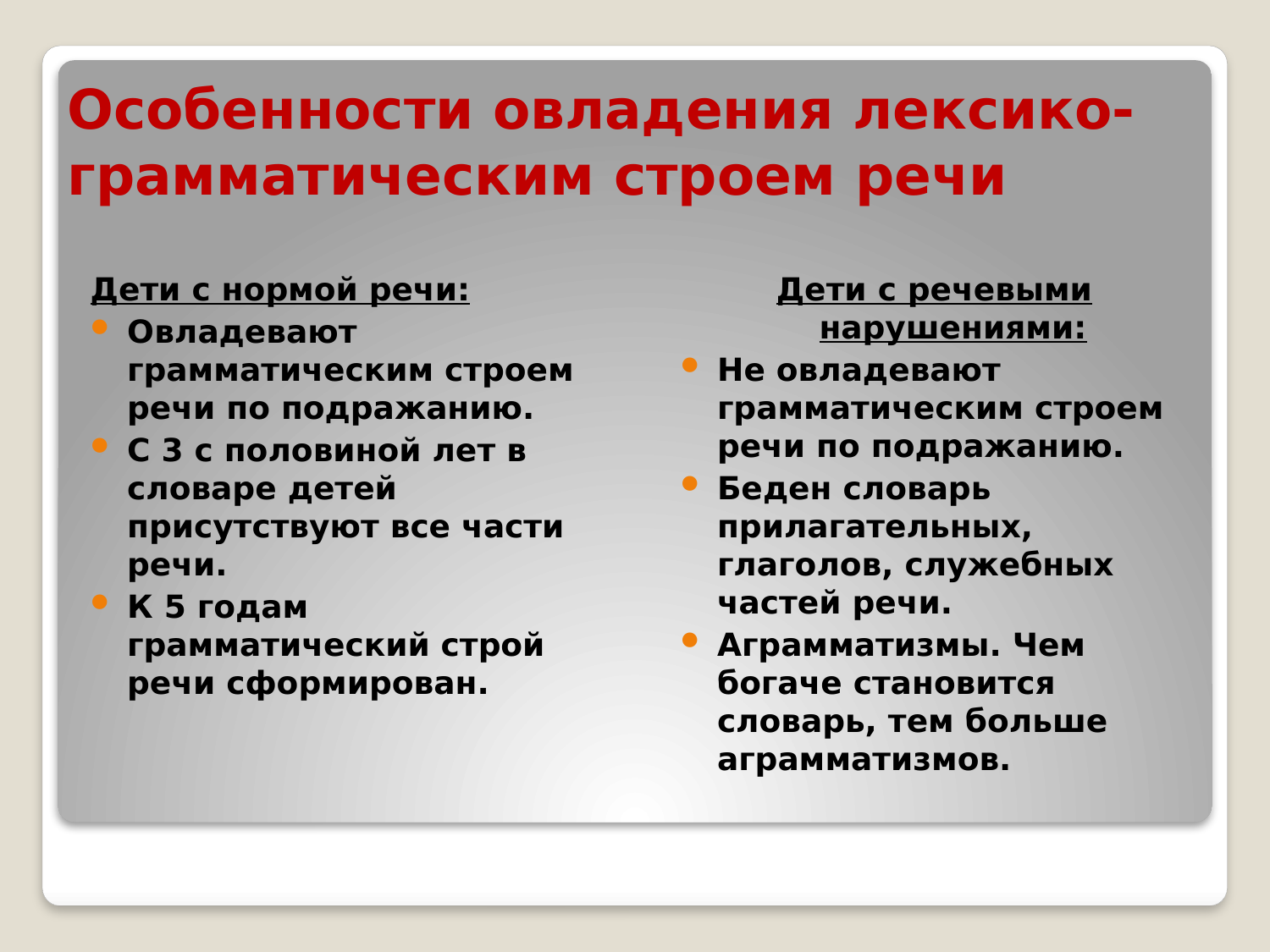

# Особенности овладения лексико-грамматическим строем речи
Дети с нормой речи:
Овладевают грамматическим строем речи по подражанию.
С 3 с половиной лет в словаре детей присутствуют все части речи.
К 5 годам грамматический строй речи сформирован.

Дети с речевыми нарушениями:
Не овладевают грамматическим строем речи по подражанию.
Беден словарь прилагательных, глаголов, служебных частей речи.
Аграмматизмы. Чем богаче становится словарь, тем больше аграмматизмов.